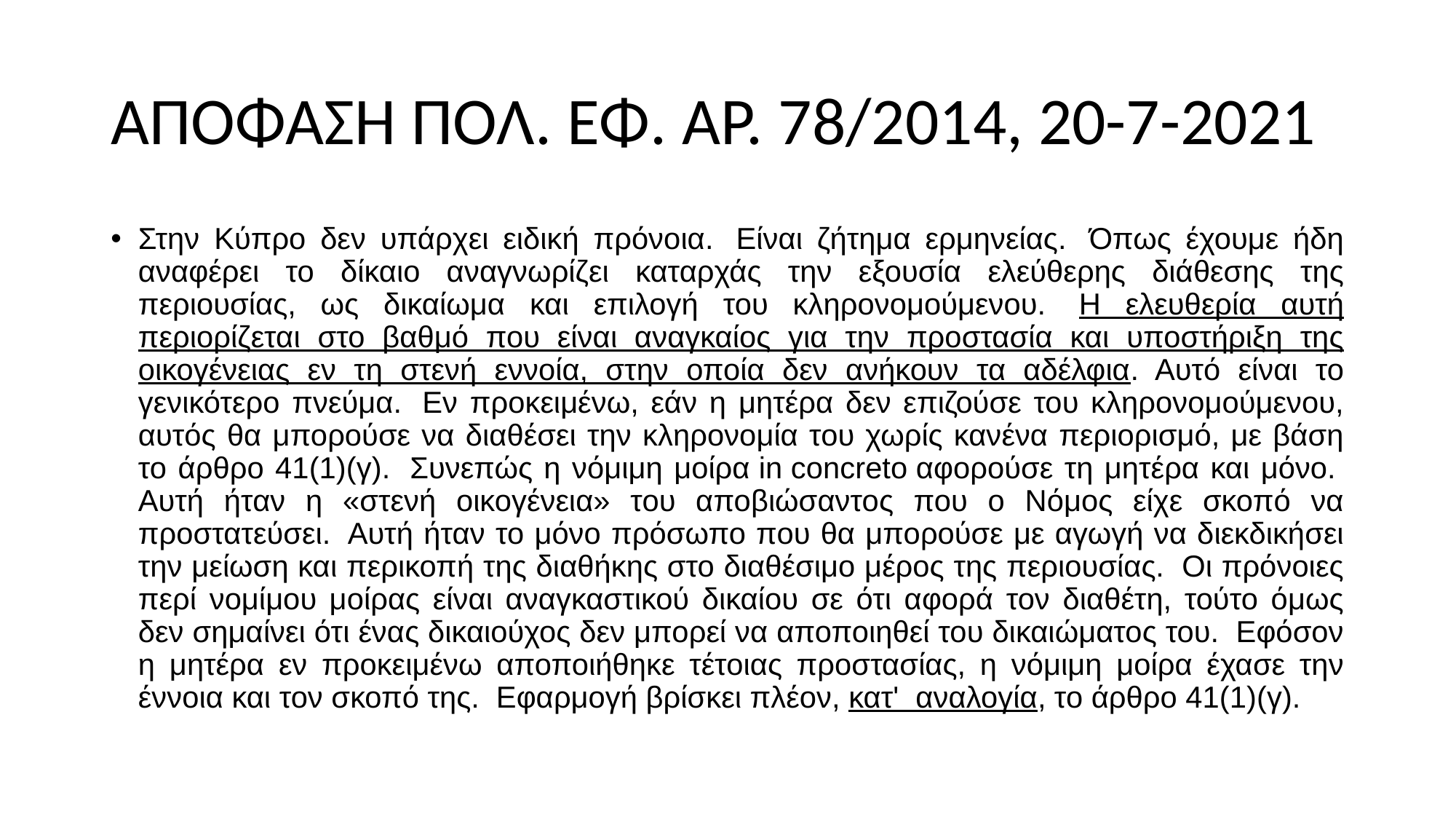

# ΑΠΟΦΑΣΗ ΠΟΛ. ΕΦ. ΑΡ. 78/2014, 20-7-2021
Στην Κύπρο δεν υπάρχει ειδική πρόνοια.  Είναι ζήτημα ερμηνείας.  Όπως έχουμε ήδη αναφέρει το δίκαιο αναγνωρίζει καταρχάς την εξουσία ελεύθερης διάθεσης της περιουσίας, ως δικαίωμα και επιλογή του κληρονομούμενου.  Η ελευθερία αυτή περιορίζεται στο βαθμό που είναι αναγκαίος για την προστασία και υποστήριξη της οικογένειας εν τη στενή εννοία, στην οποία δεν ανήκουν τα αδέλφια. Αυτό είναι το γενικότερο πνεύμα.  Εν προκειμένω, εάν η μητέρα δεν επιζούσε του κληρονομούμενου, αυτός θα μπορούσε να διαθέσει την κληρονομία του χωρίς κανένα περιορισμό, με βάση το άρθρο 41(1)(γ).  Συνεπώς η νόμιμη μοίρα in concreto αφορούσε τη μητέρα και μόνο.  Αυτή ήταν η «στενή οικογένεια» του αποβιώσαντος που ο Νόμος είχε σκοπό να προστατεύσει.  Αυτή ήταν το μόνο πρόσωπο που θα μπορούσε με αγωγή να διεκδικήσει την μείωση και περικοπή της διαθήκης στο διαθέσιμο μέρος της περιουσίας.  Οι πρόνοιες περί νομίμου μοίρας είναι αναγκαστικού δικαίου σε ότι αφορά τον διαθέτη, τούτο όμως δεν σημαίνει ότι ένας δικαιούχος δεν μπορεί να αποποιηθεί του δικαιώματος του.  Εφόσον η μητέρα εν προκειμένω αποποιήθηκε τέτοιας προστασίας, η νόμιμη μοίρα έχασε την έννοια και τον σκοπό της.  Εφαρμογή βρίσκει πλέον, κατ'  αναλογία, το άρθρο 41(1)(γ).